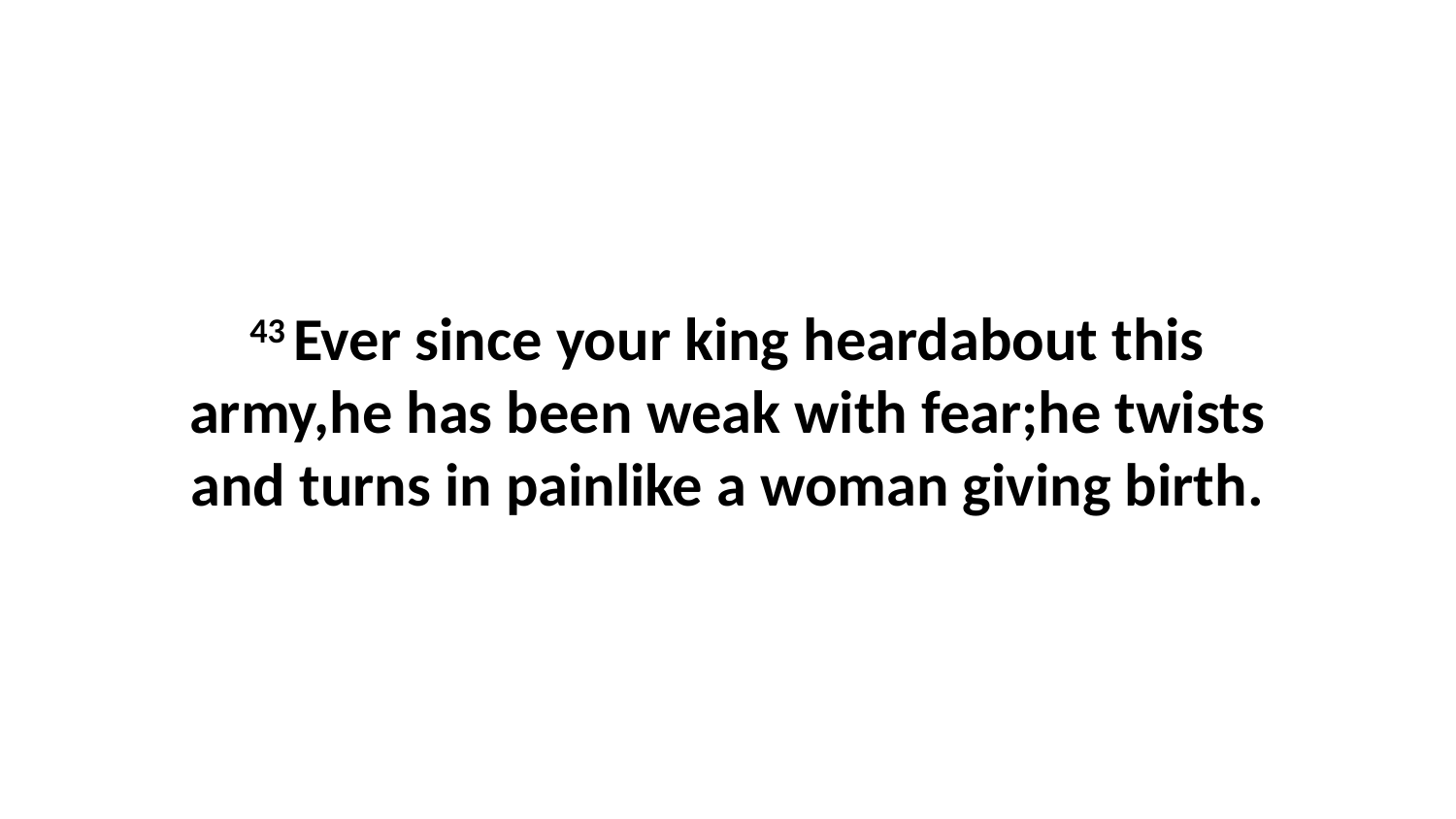

43 Ever since your king heardabout this army,he has been weak with fear;he twists and turns in painlike a woman giving birth.